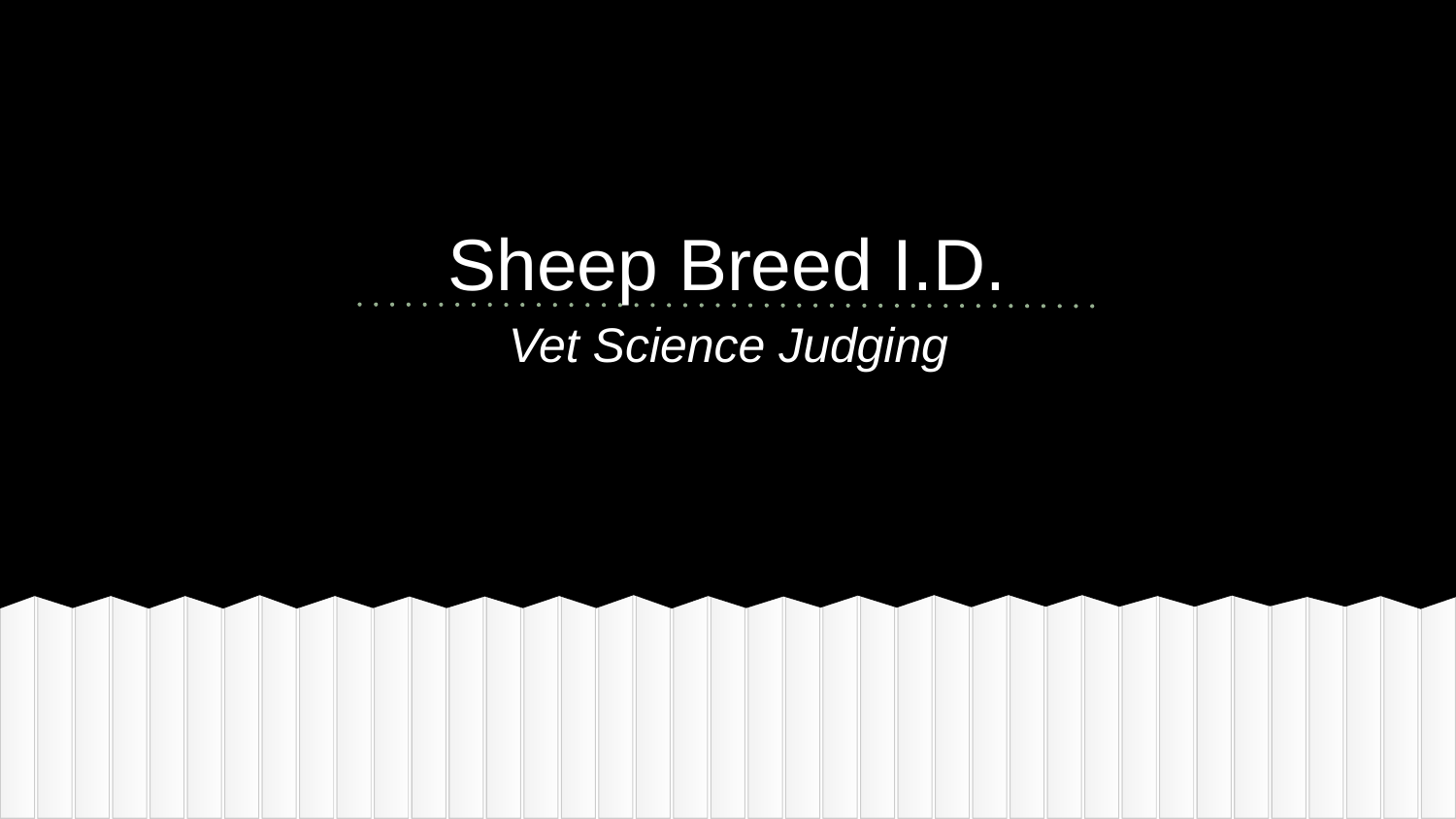

# Sheep Breed I.D.
Vet Science Judging